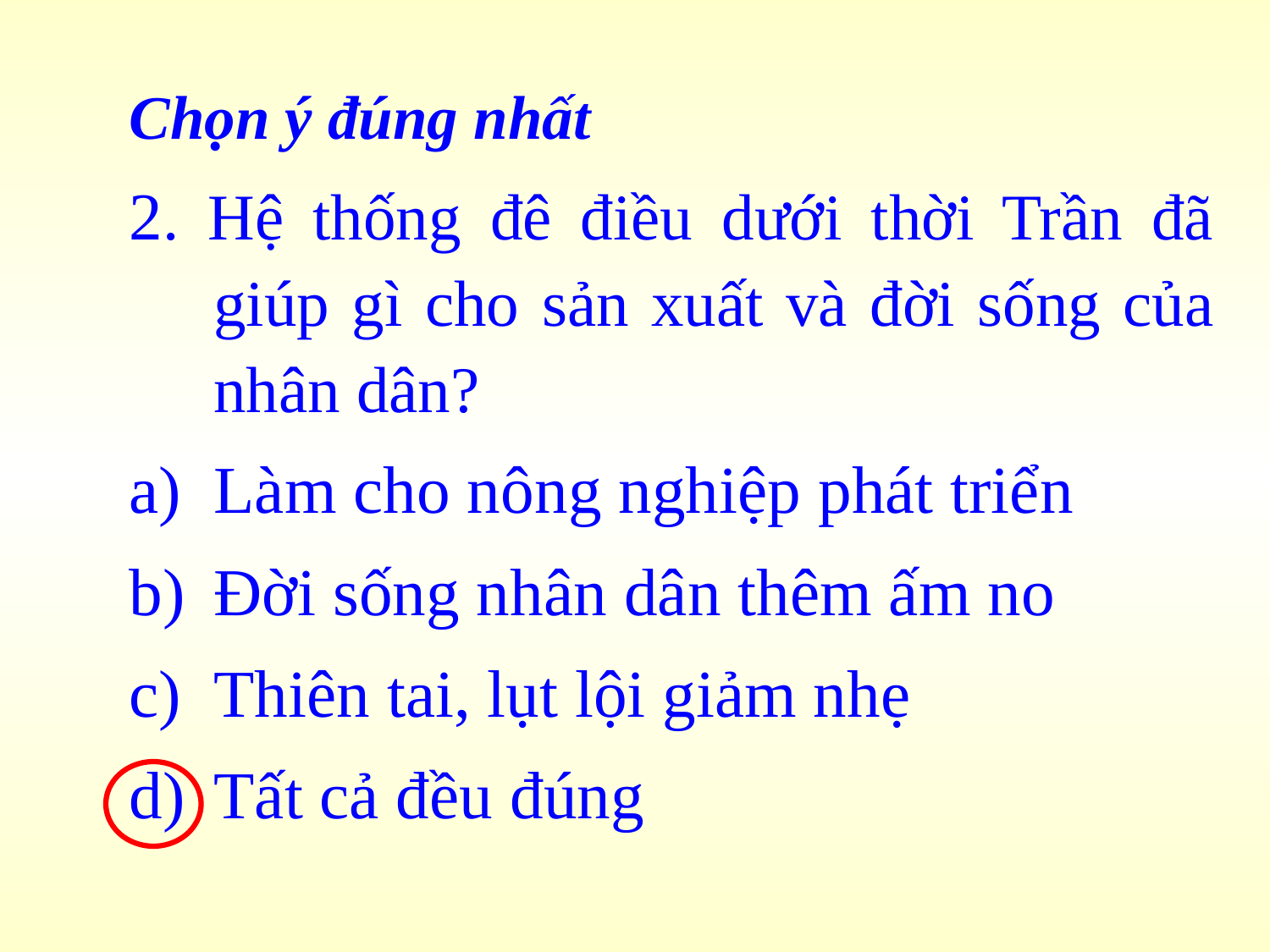

Chọn ý đúng nhất
2. Hệ thống đê điều dưới thời Trần đã giúp gì cho sản xuất và đời sống của nhân dân?
Làm cho nông nghiệp phát triển
Đời sống nhân dân thêm ấm no
Thiên tai, lụt lội giảm nhẹ
Tất cả đều đúng